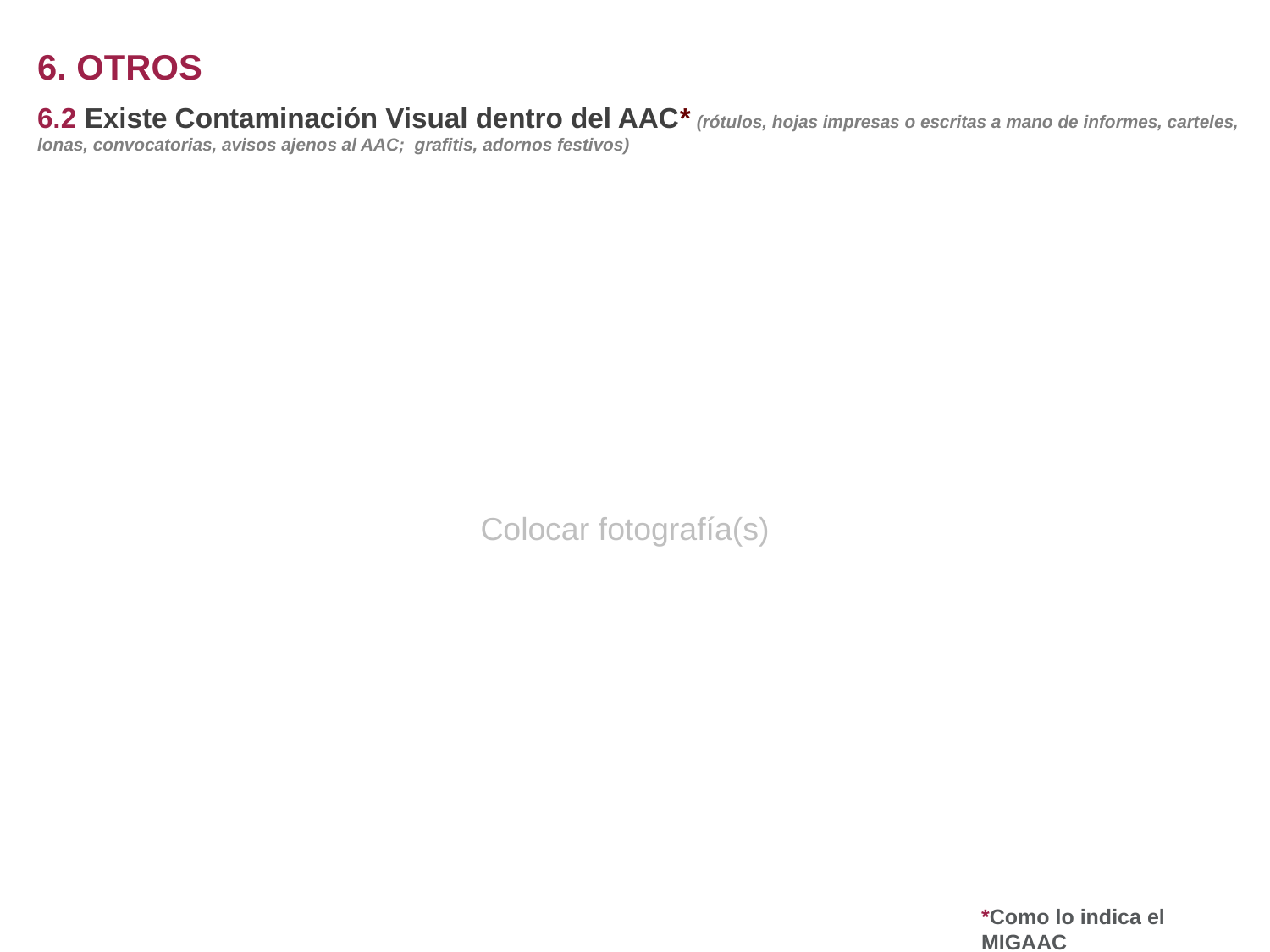

6. OTROS
6.2 Existe Contaminación Visual dentro del AAC* (rótulos, hojas impresas o escritas a mano de informes, carteles, lonas, convocatorias, avisos ajenos al AAC;  grafitis, adornos festivos)

Colocar fotografía(s)

*Como lo indica el MIGAAC